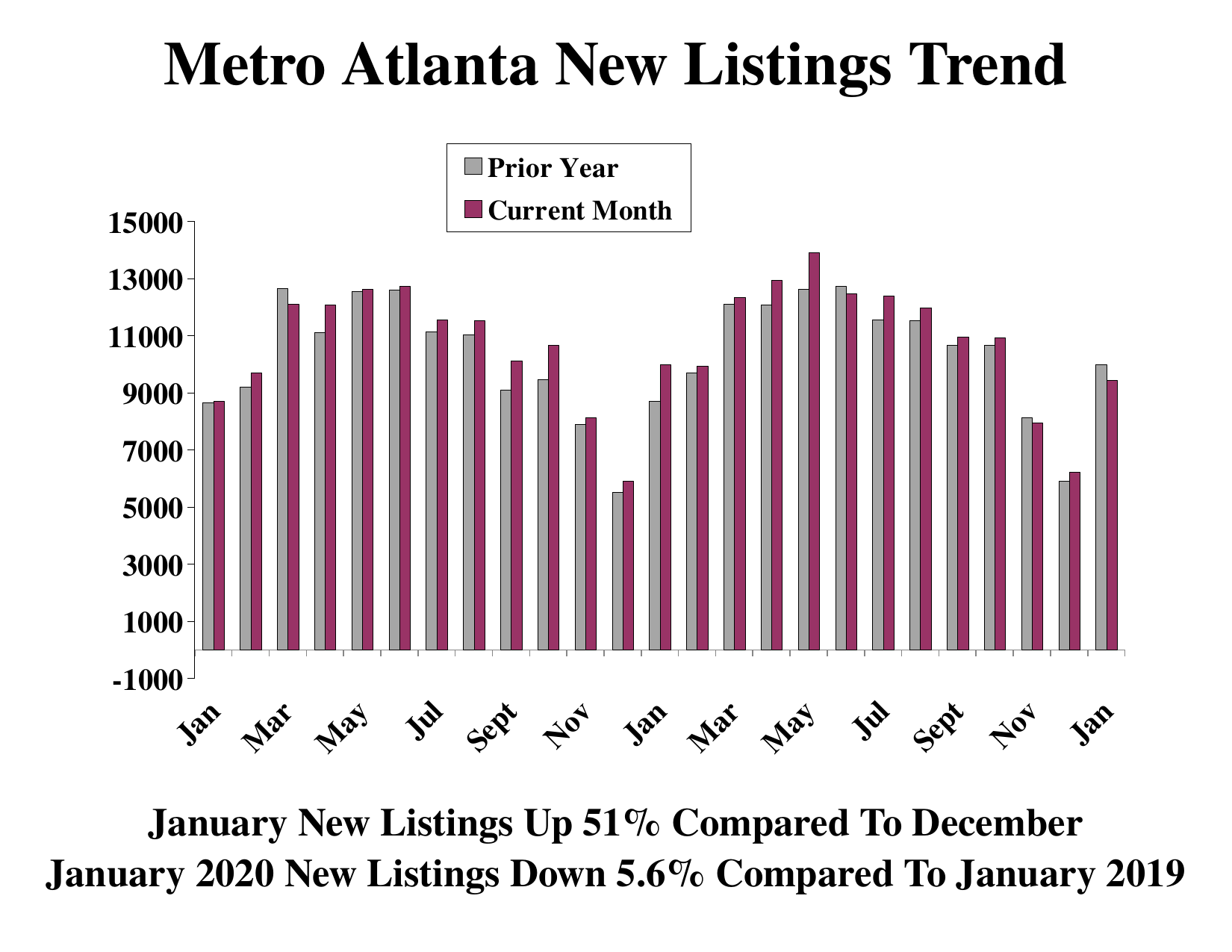

Metro Atlanta New Listings Trend

### Chart

| Category | Prior Year | Current Month |
|---|---|---|
| Jan | 8649.0 | 8720.0 |
| Feb | 9218.0 | 9705.0 |
| Mar | 12655.0 | 12102.0 |
| Apr | 11115.0 | 12088.0 |
| May | 12549.0 | 12626.0 |
| Jun | 12615.0 | 12730.0 |
| Jul | 11153.0 | 11577.0 |
| Aug | 11031.0 | 11542.0 |
| Sept | 9110.0 | 10135.0 |
| Oct | 9468.0 | 10662.0 |
| Nov | 7891.0 | 8148.0 |
| Dec | 5517.0 | 5915.0 |
| Jan | 8720.0 | 9994.0 |
| Feb | 9705.0 | 9935.0 |
| Mar | 12102.0 | 12342.0 |
| Apr | 12088.0 | 12948.0 |
| May | 12626.0 | 13927.0 |
| Jun | 12730.0 | 12485.0 |
| Jul | 11577.0 | 12395.0 |
| Aug | 11542.0 | 11993.0 |
| Sept | 10662.0 | 10961.0 |
| Oct | 10662.0 | 10941.0 |
| Nov | 8148.0 | 7965.0 |
| Dec | 5915.0 | 6235.0 |
| Jan | 9994.0 | 9435.0 |
January New Listings Up 51% Compared To December
January 2020 New Listings Down 5.6% Compared To January 2019